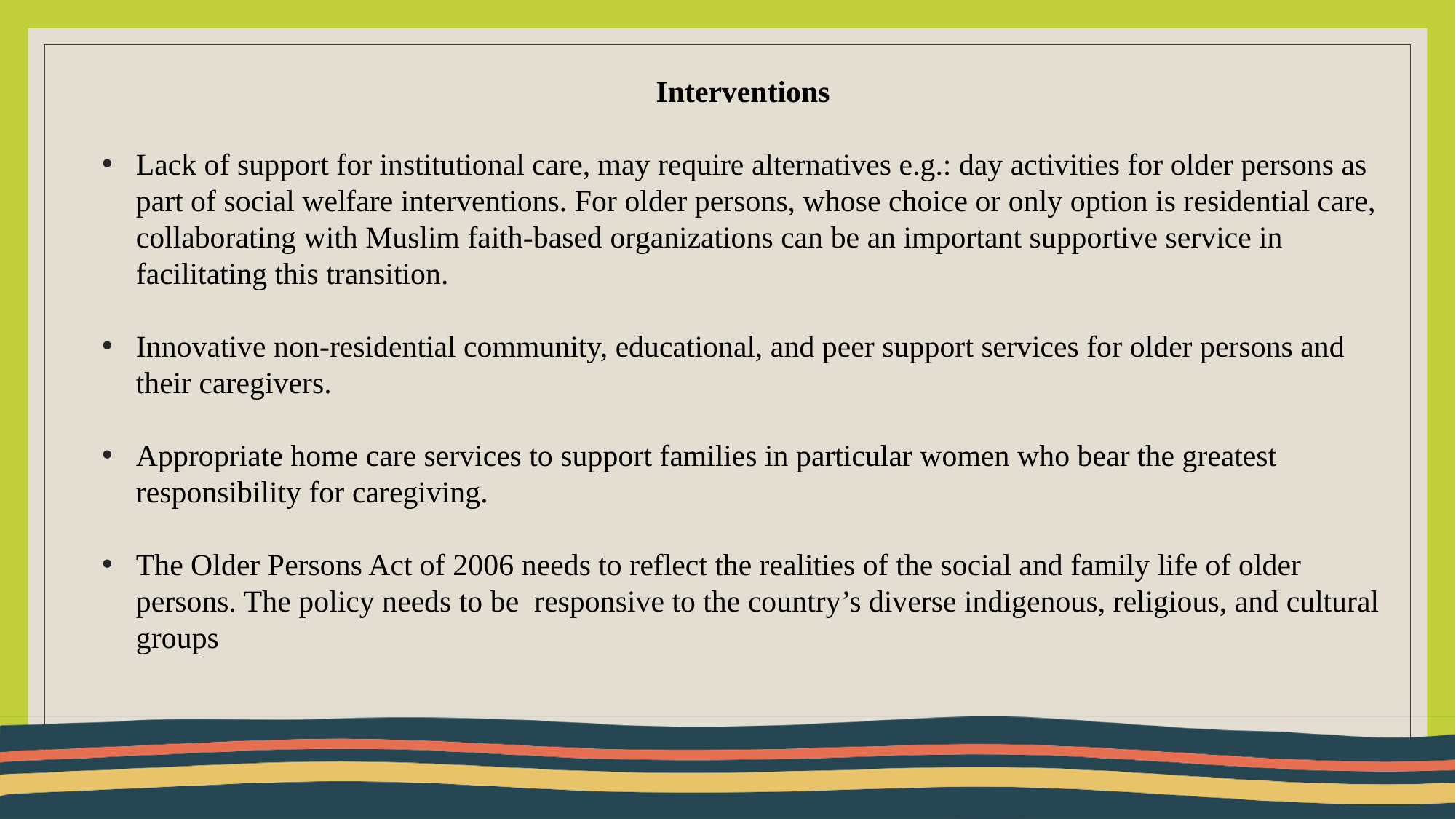

Interventions

Lack of support for institutional care, may require alternatives e.g.: day activities for older persons as part of social welfare interventions. For older persons, whose choice or only option is residential care, collaborating with Muslim faith-based organizations can be an important supportive service in facilitating this transition.

Innovative non-residential community, educational, and peer support services for older persons and their caregivers.

Appropriate home care services to support families in particular women who bear the greatest responsibility for caregiving.

The Older Persons Act of 2006 needs to reflect the realities of the social and family life of older persons. The policy needs to be  responsive to the country’s diverse indigenous, religious, and cultural groups